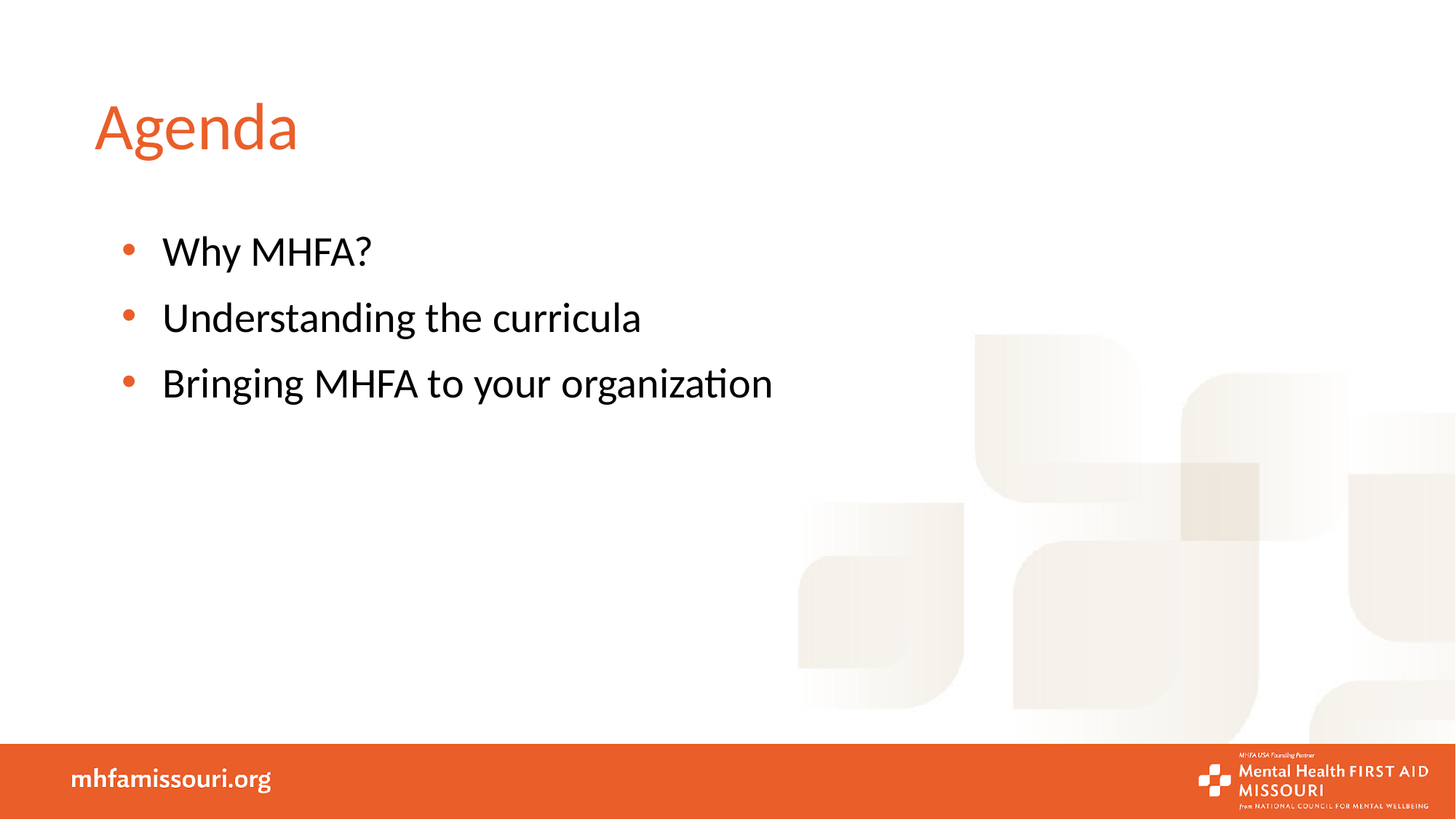

# Agenda
Why MHFA?
Understanding the curricula
Bringing MHFA to your organization